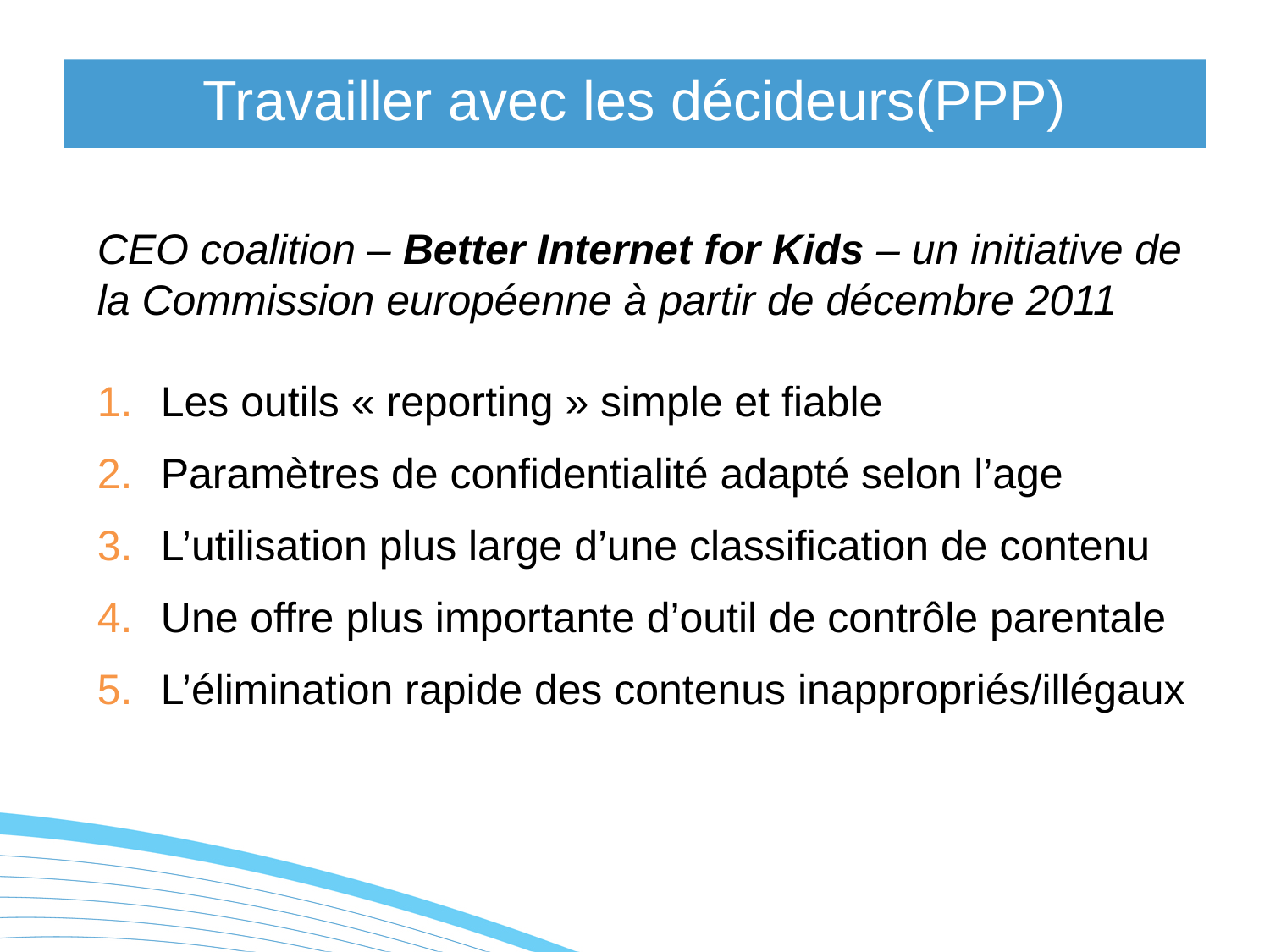

# Travailler avec les décideurs(PPP)
CEO coalition – Better Internet for Kids – un initiative de la Commission européenne à partir de décembre 2011

Les outils « reporting » simple et fiable
Paramètres de confidentialité adapté selon l’age
L’utilisation plus large d’une classification de contenu
Une offre plus importante d’outil de contrôle parentale
L’élimination rapide des contenus inappropriés/illégaux